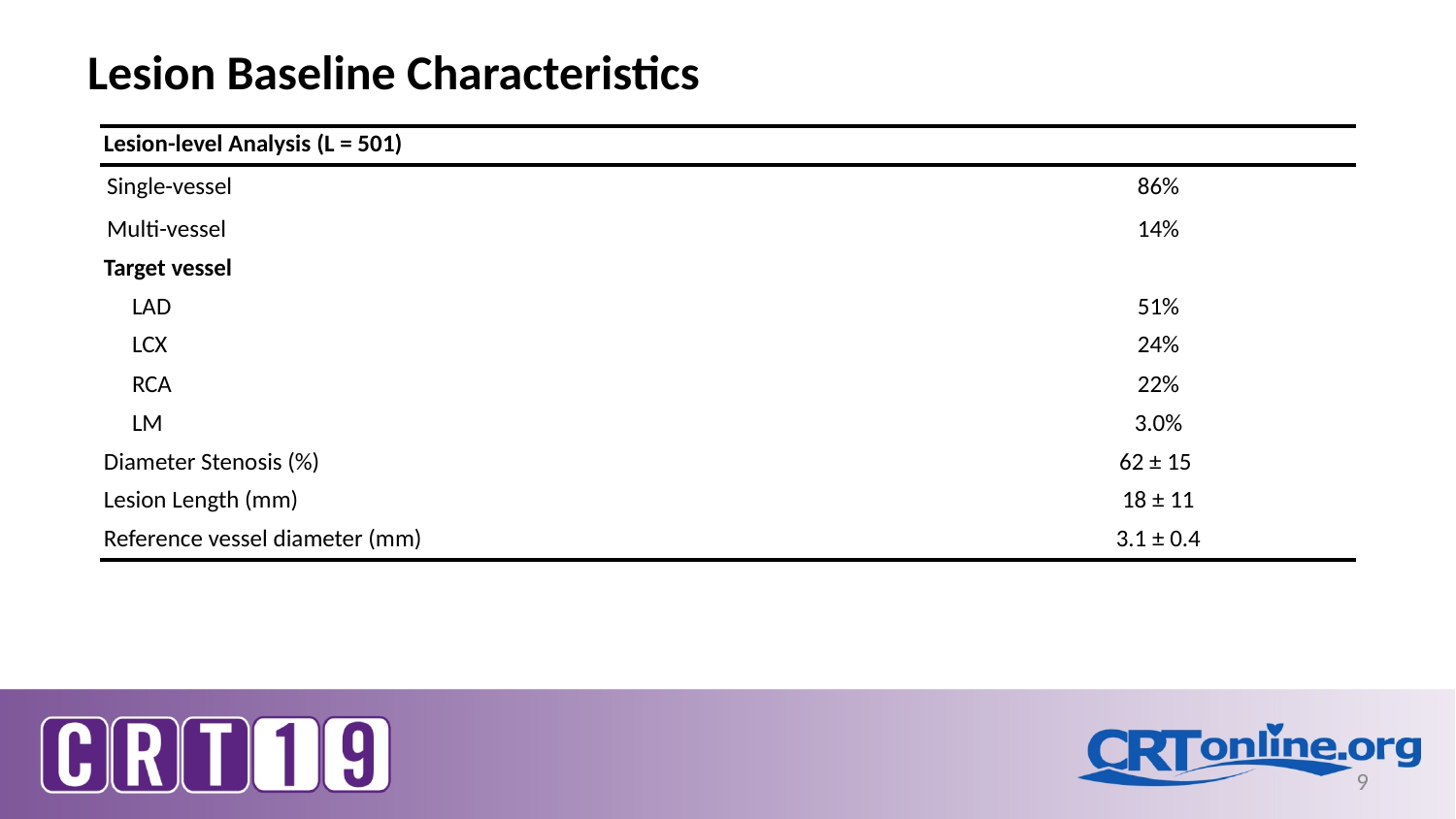

Lesion Baseline Characteristics
| Lesion-level Analysis (L = 501) |  |
| --- | --- |
| Single-vessel | 86% |
| Multi-vessel | 14% |
| Target vessel |  |
| LAD | 51% |
| LCX | 24% |
| RCA | 22% |
| LM | 3.0% |
| Diameter Stenosis (%) | 62 ± 15 |
| Lesion Length (mm) | 18 ± 11 |
| Reference vessel diameter (mm) | 3.1 ± 0.4 |
9